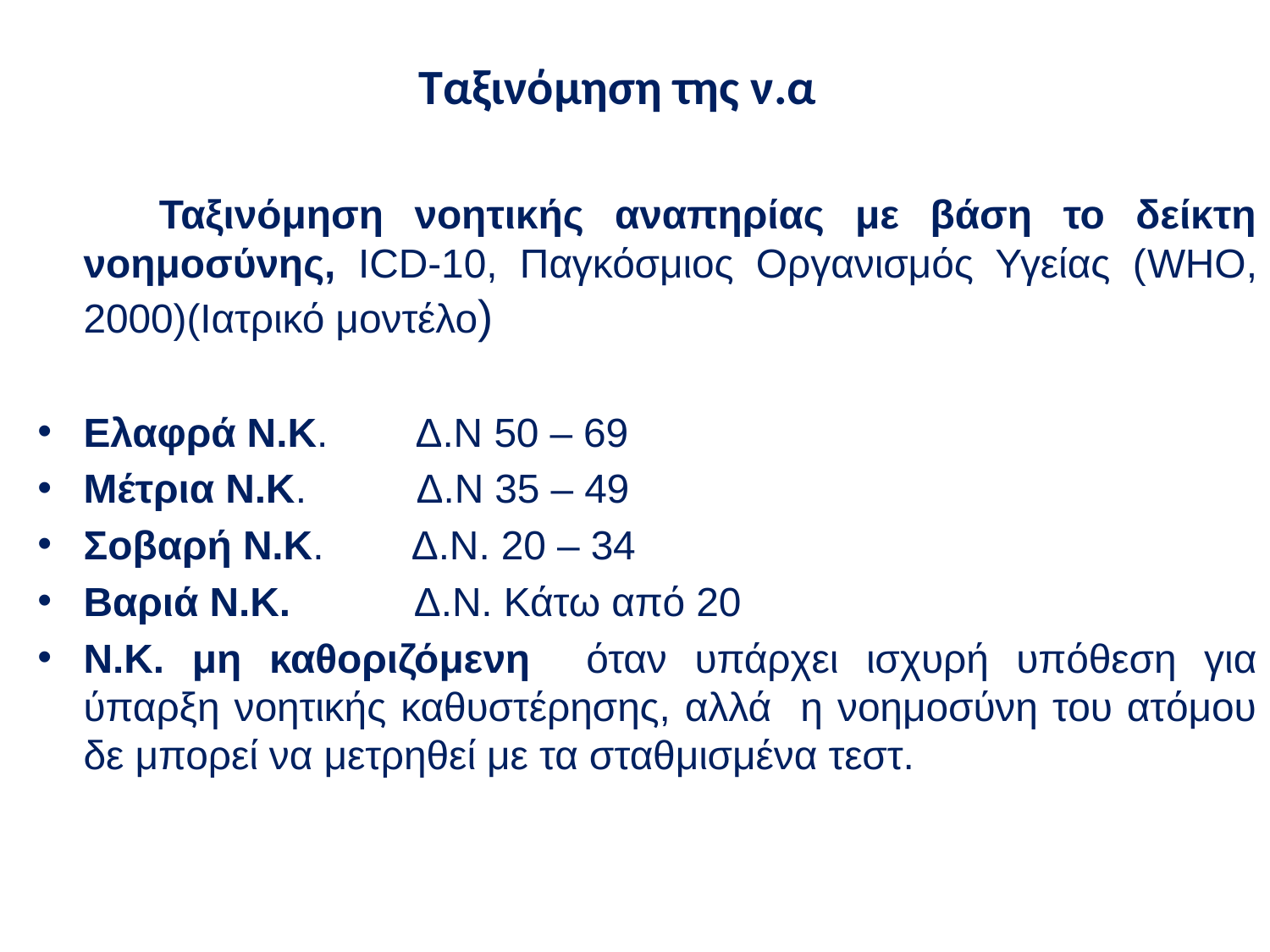

# Ταξινόμηση της ν.α
    Ταξινόμηση νοητικής αναπηρίας με βάση το δείκτη νοημοσύνης, ICD-10, Παγκόσμιος Οργανισμός Υγείας (WHO, 2000)(Ιατρικό μοντέλο)

Ελαφρά Ν.Κ.        Δ.Ν 50 – 69
Μέτρια Ν.Κ.          Δ.Ν 35 – 49
Σοβαρή Ν.Κ.        Δ.Ν. 20 – 34
Βαριά Ν.Κ.           Δ.Ν. Κάτω από 20
Ν.Κ. μη καθοριζόμενη  όταν υπάρχει ισχυρή υπόθεση για ύπαρξη νοητικής καθυστέρησης, αλλά  η νοημοσύνη του ατόμου δε μπορεί να μετρηθεί με τα σταθμισμένα τεστ.